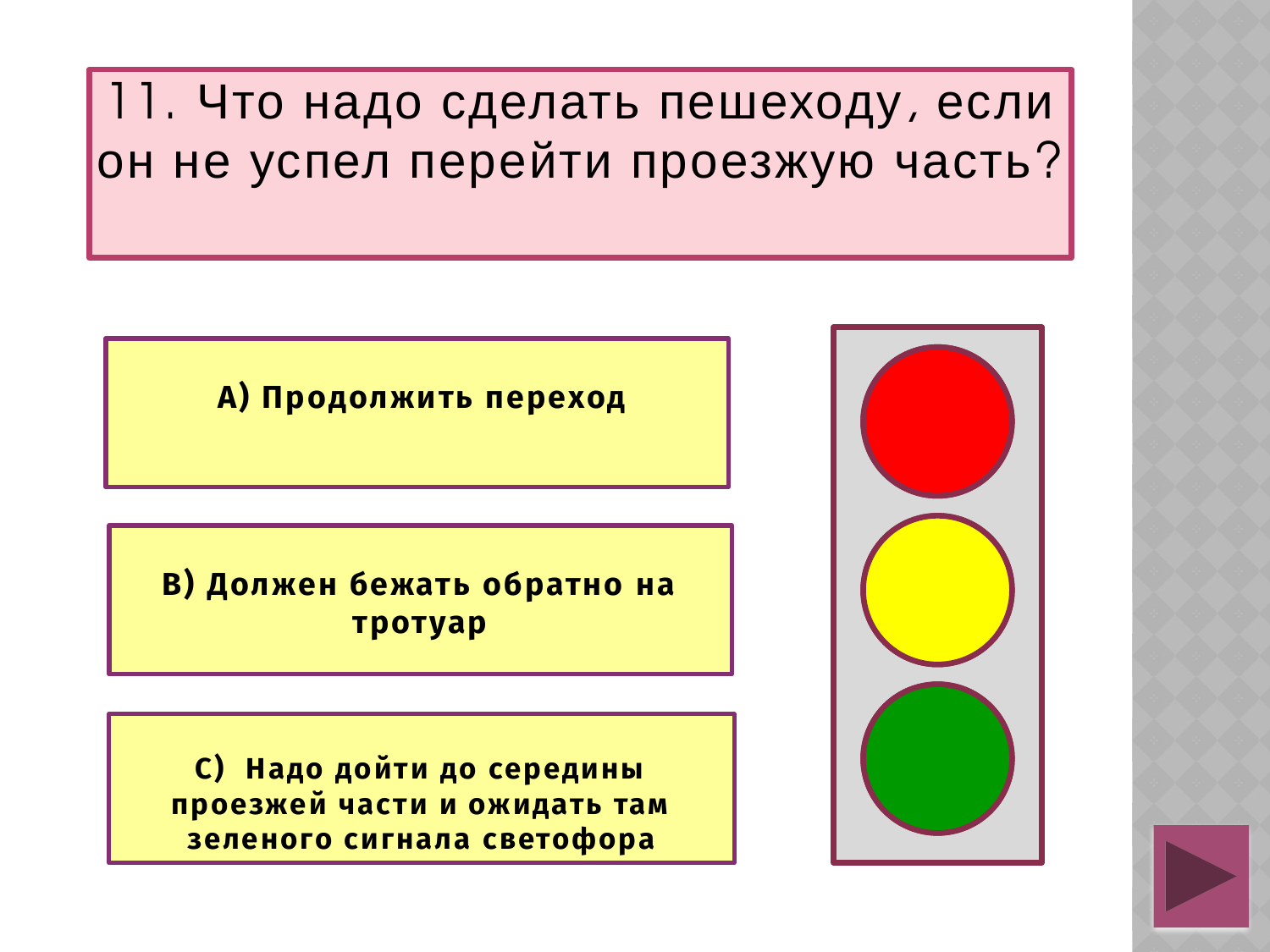

# 11. Что надо сделать пешеходу, если он не успел перейти проезжую часть?

 А) Продолжить переход

В) Должен бежать обратно на тротуар

С)  Надо дойти до середины проезжей части и ожидать там зеленого сигнала светофора